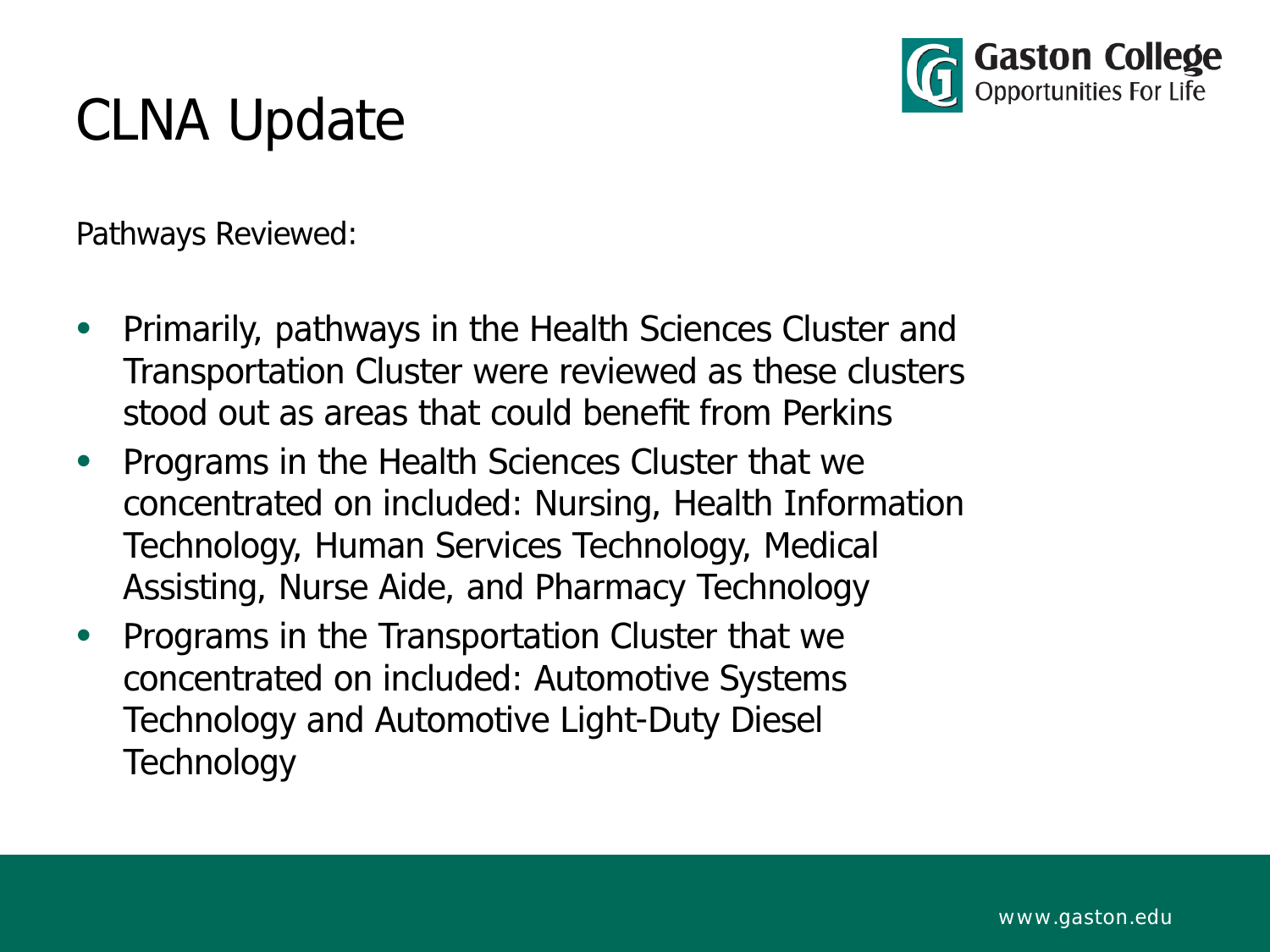

# CLNA Update
Pathways Reviewed:

Primarily, pathways in the Health Sciences Cluster and Transportation Cluster were reviewed as these clusters stood out as areas that could benefit from Perkins
Programs in the Health Sciences Cluster that we concentrated on included: Nursing, Health Information Technology, Human Services Technology, Medical Assisting, Nurse Aide, and Pharmacy Technology
Programs in the Transportation Cluster that we concentrated on included: Automotive Systems Technology and Automotive Light-Duty Diesel Technology